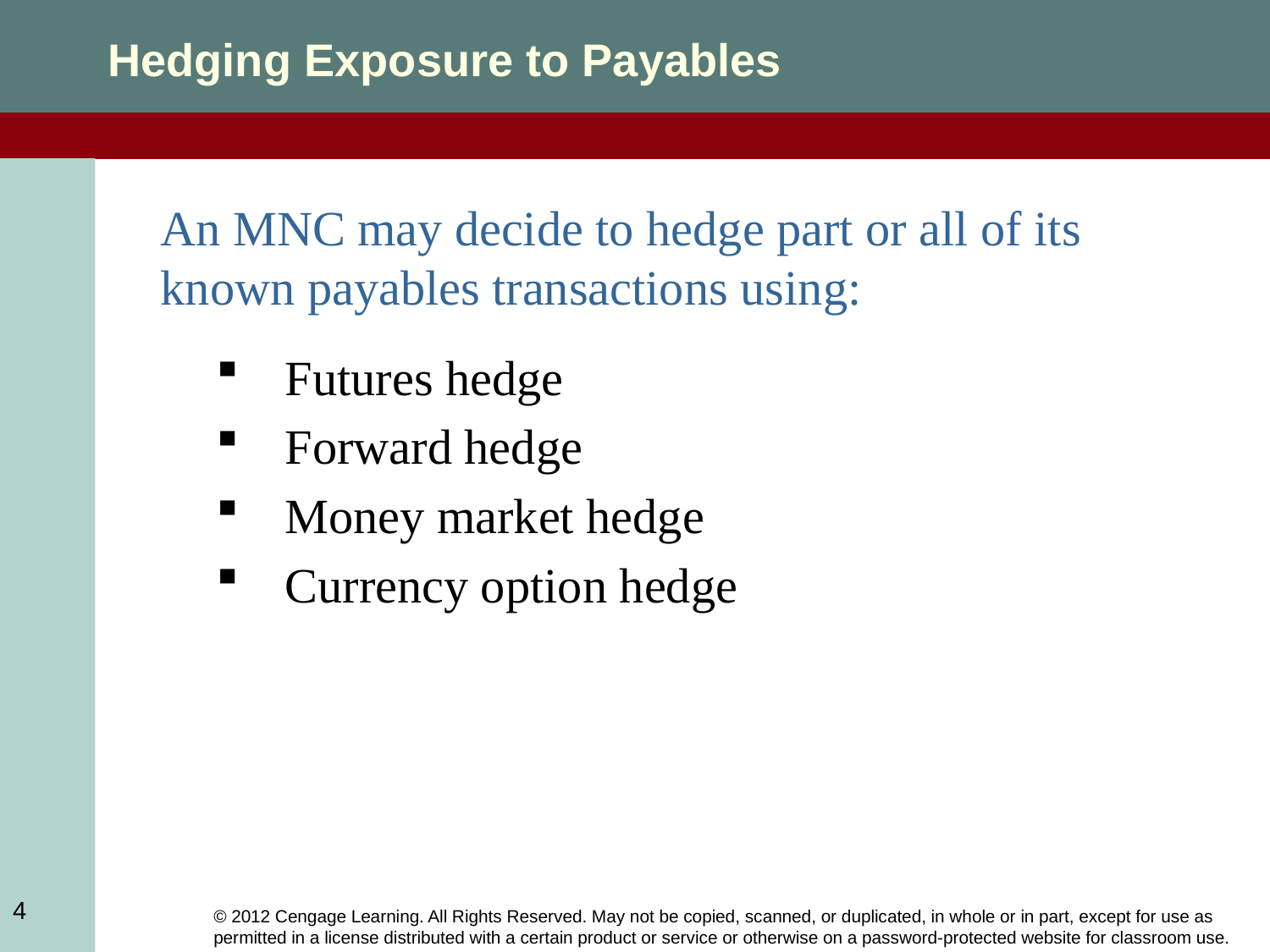

Hedging Exposure to Payables
An MNC may decide to hedge part or all of its known payables transactions using:
Futures hedge
Forward hedge
Money market hedge
Currency option hedge
4